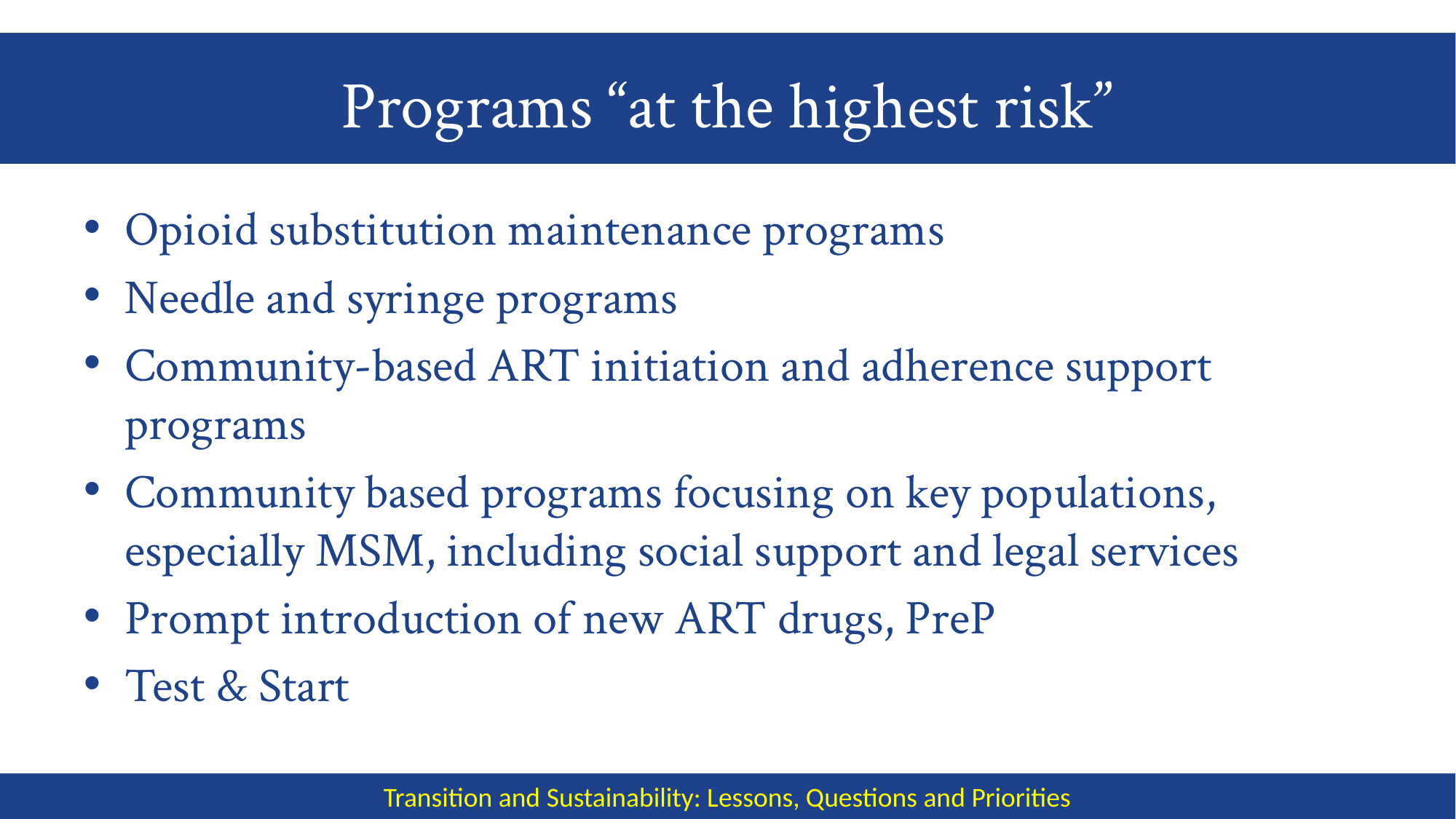

# Programs “at the highest risk”
Opioid substitution maintenance programs
Needle and syringe programs
Community-based ART initiation and adherence support programs
Community based programs focusing on key populations, especially MSM, including social support and legal services
Prompt introduction of new ART drugs, PreP
Test & Start